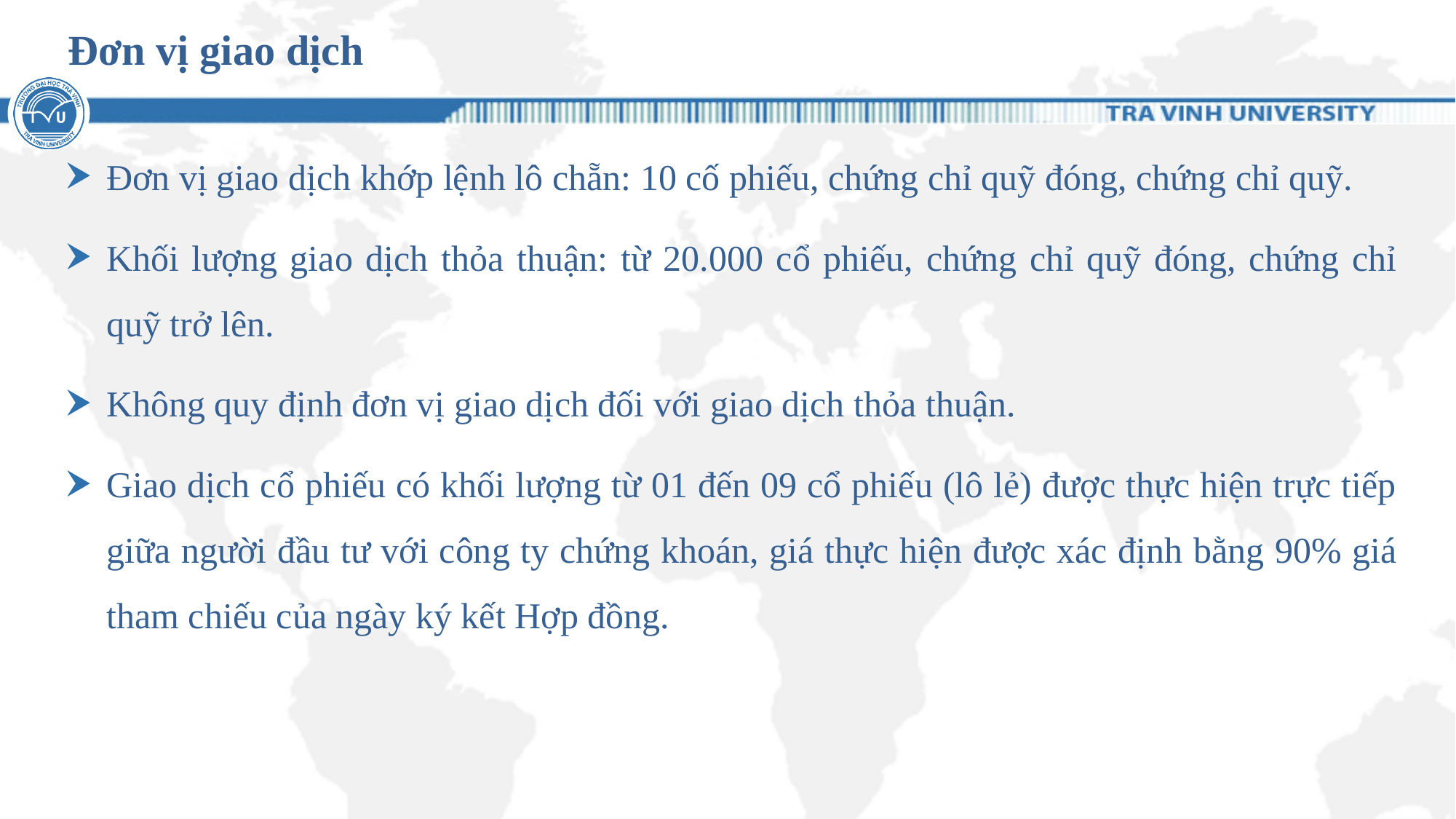

# Đơn vị giao dịch
Đơn vị giao dịch khớp lệnh lô chẵn: 10 cố phiếu, chứng chỉ quỹ đóng, chứng chỉ quỹ.
Khối lượng giao dịch thỏa thuận: từ 20.000 cổ phiếu, chứng chỉ quỹ đóng, chứng chỉ quỹ trở lên.
Không quy định đơn vị giao dịch đối với giao dịch thỏa thuận.
Giao dịch cổ phiếu có khối lượng từ 01 đến 09 cổ phiếu (lô lẻ) được thực hiện trực tiếp giữa người đầu tư với công ty chứng khoán, giá thực hiện được xác định bằng 90% giá tham chiếu của ngày ký kết Hợp đồng.